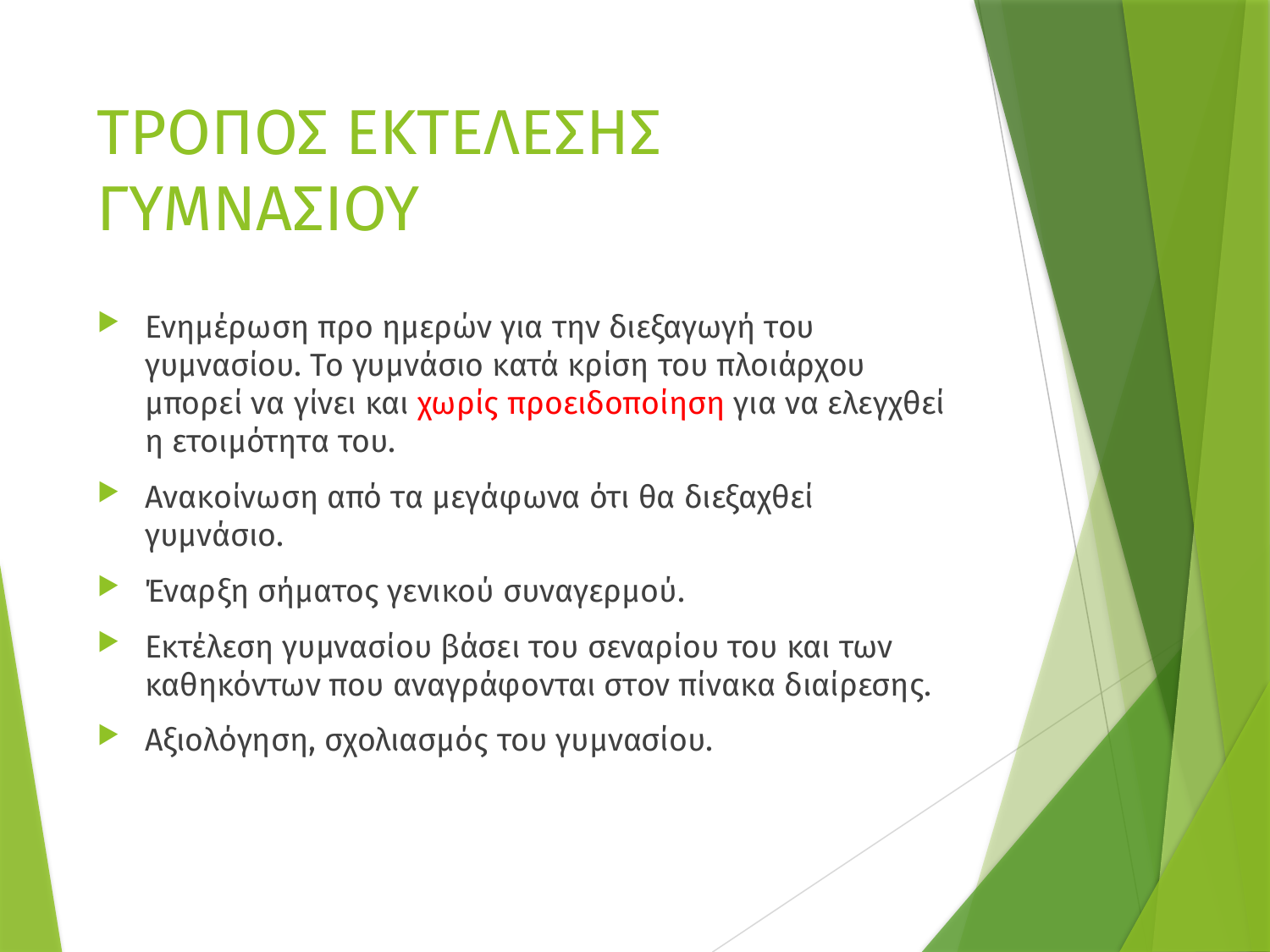

# ΤΡΟΠΟΣ ΕΚΤΕΛΕΣΗΣ ΓΥΜΝΑΣΙΟΥ
Ενημέρωση προ ημερών για την διεξαγωγή του γυμνασίου. Το γυμνάσιο κατά κρίση του πλοιάρχου μπορεί να γίνει και χωρίς προειδοποίηση για να ελεγχθεί η ετοιμότητα του.
Ανακοίνωση από τα μεγάφωνα ότι θα διεξαχθεί γυμνάσιο.
Έναρξη σήματος γενικού συναγερμού.
Εκτέλεση γυμνασίου βάσει του σεναρίου του και των καθηκόντων που αναγράφονται στον πίνακα διαίρεσης.
Αξιολόγηση, σχολιασμός του γυμνασίου.